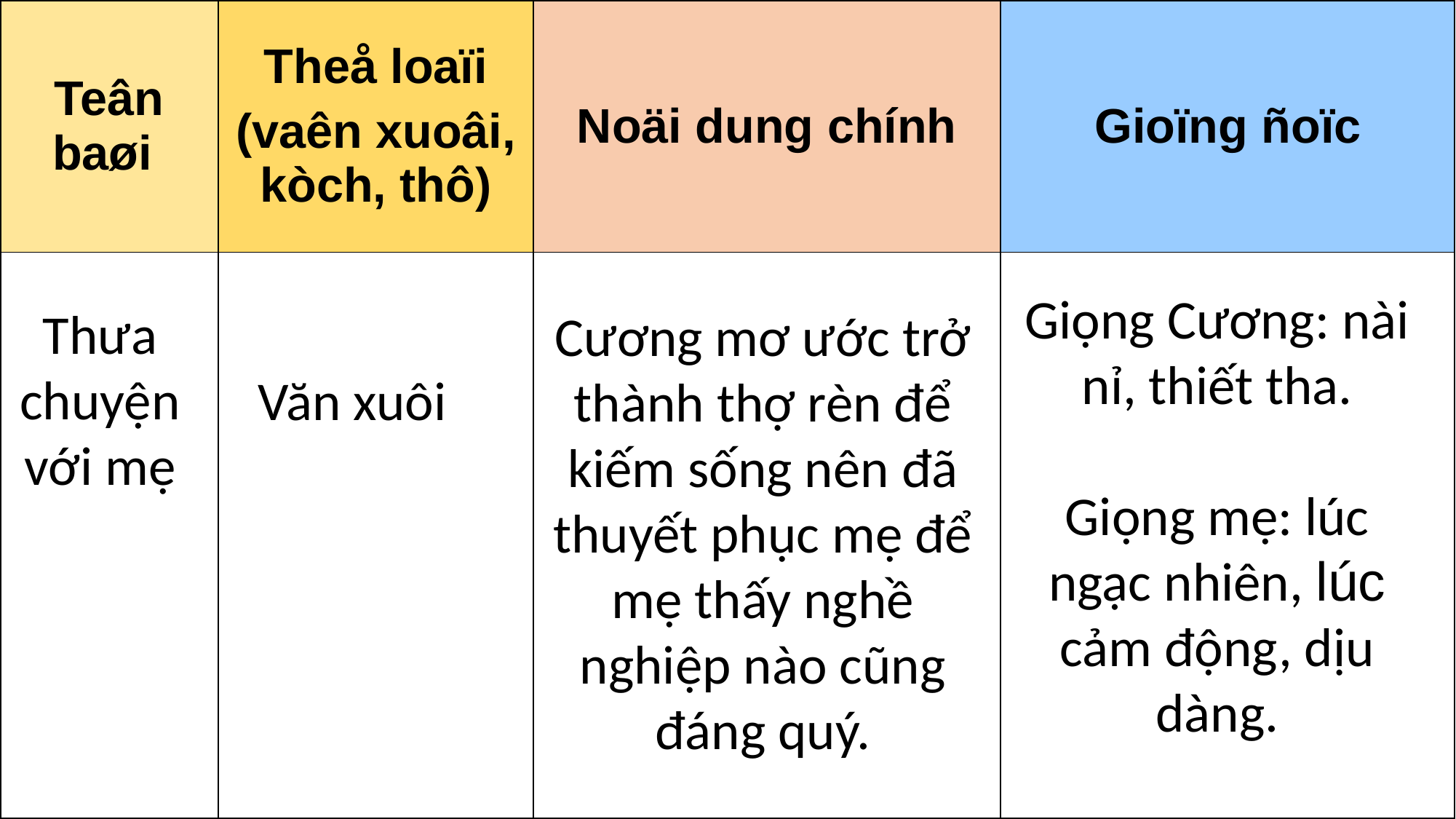

| Teân baøi | Theå loaïi (vaên xuoâi, kòch, thô) | Noäi dung chính | Gioïng ñoïc |
| --- | --- | --- | --- |
|  |  |  |  |
Giọng Cương: nài nỉ, thiết tha.

Giọng mẹ: lúc ngạc nhiên, lúc cảm động, dịu dàng.
Thưa chuyện với mẹ
Cương mơ ước trở thành thợ rèn để kiếm sống nên đã thuyết phục mẹ để mẹ thấy nghề nghiệp nào cũng đáng quý.
Văn xuôi